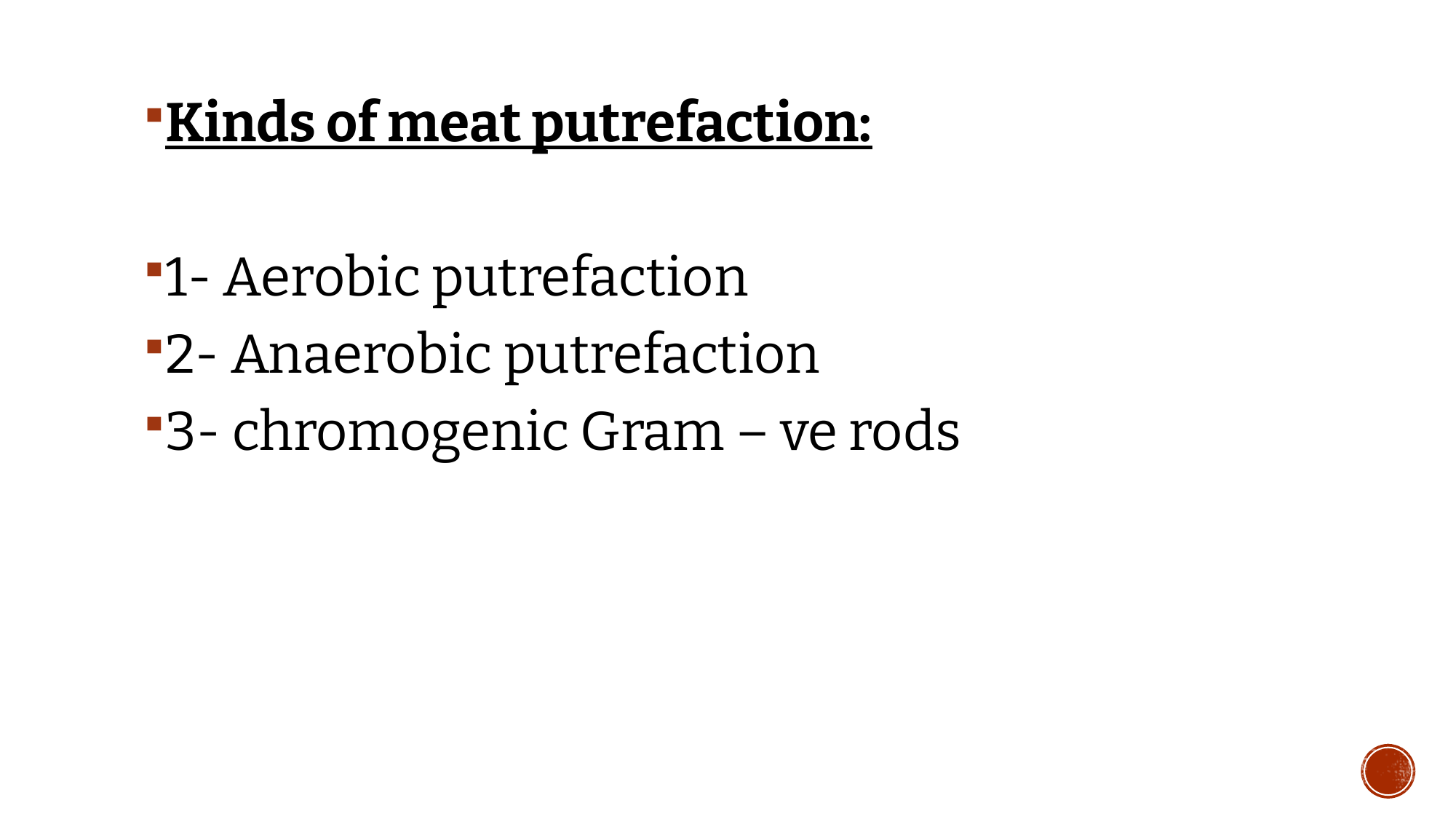

Kinds of meat putrefaction:

1- Aerobic putrefaction
2- Anaerobic putrefaction
3- chromogenic Gram – ve rods